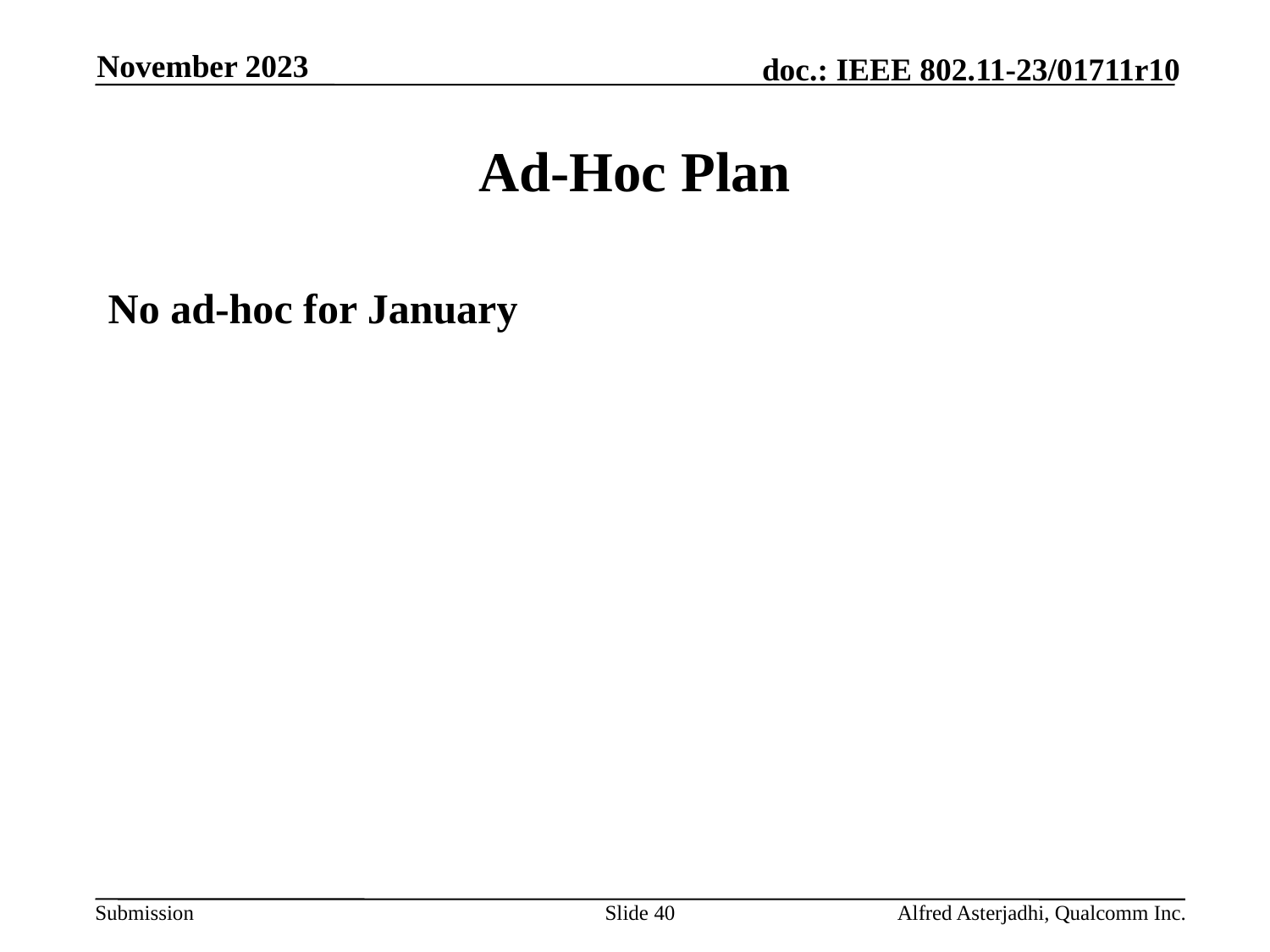

November 2023
# Ad-Hoc Plan
No ad-hoc for January
Slide 40
Alfred Asterjadhi, Qualcomm Inc.